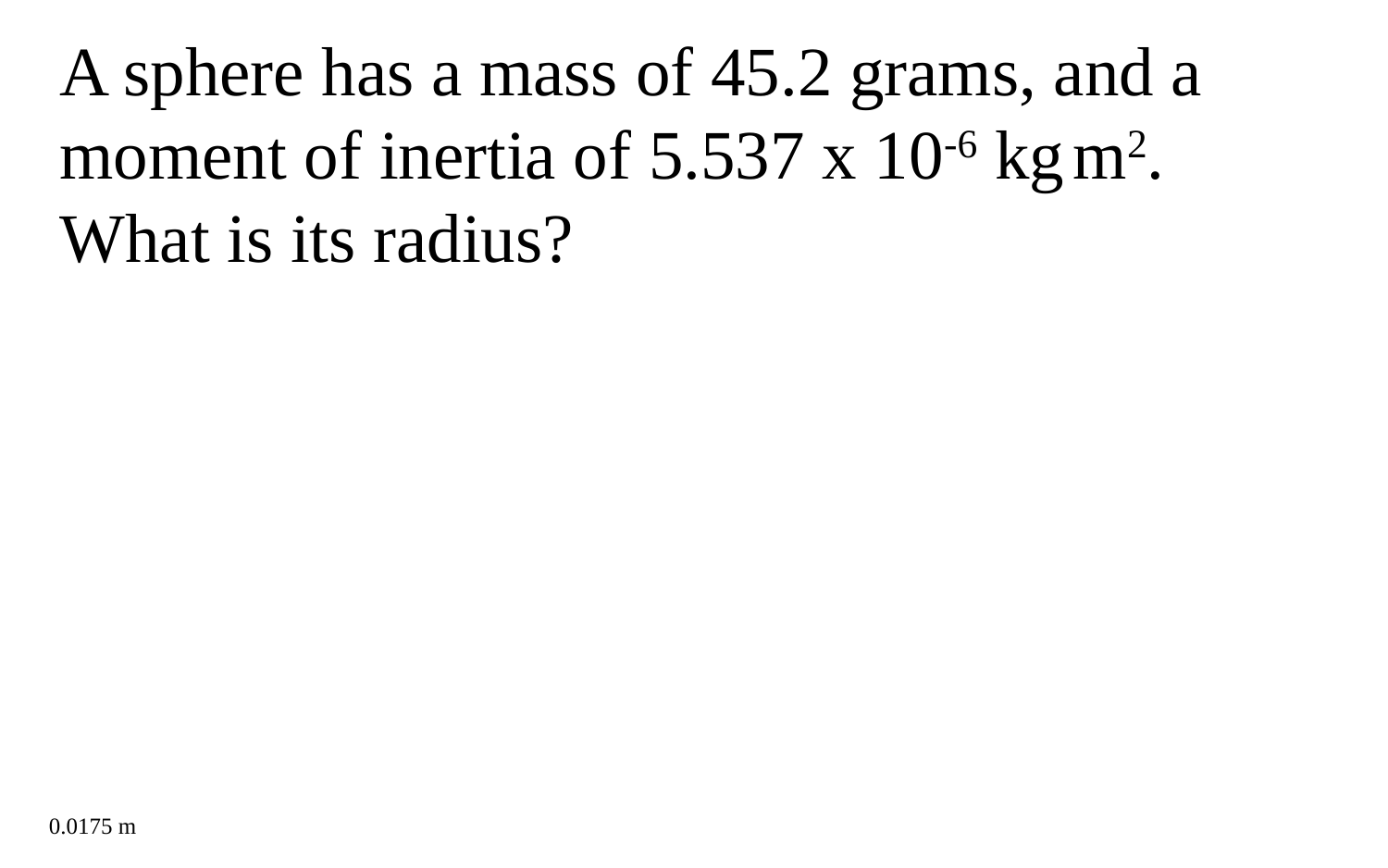

A sphere has a mass of 45.2 grams, and a moment of inertia of 5.537 x 10-6 kg m2.  What is its radius?
0.0175 m